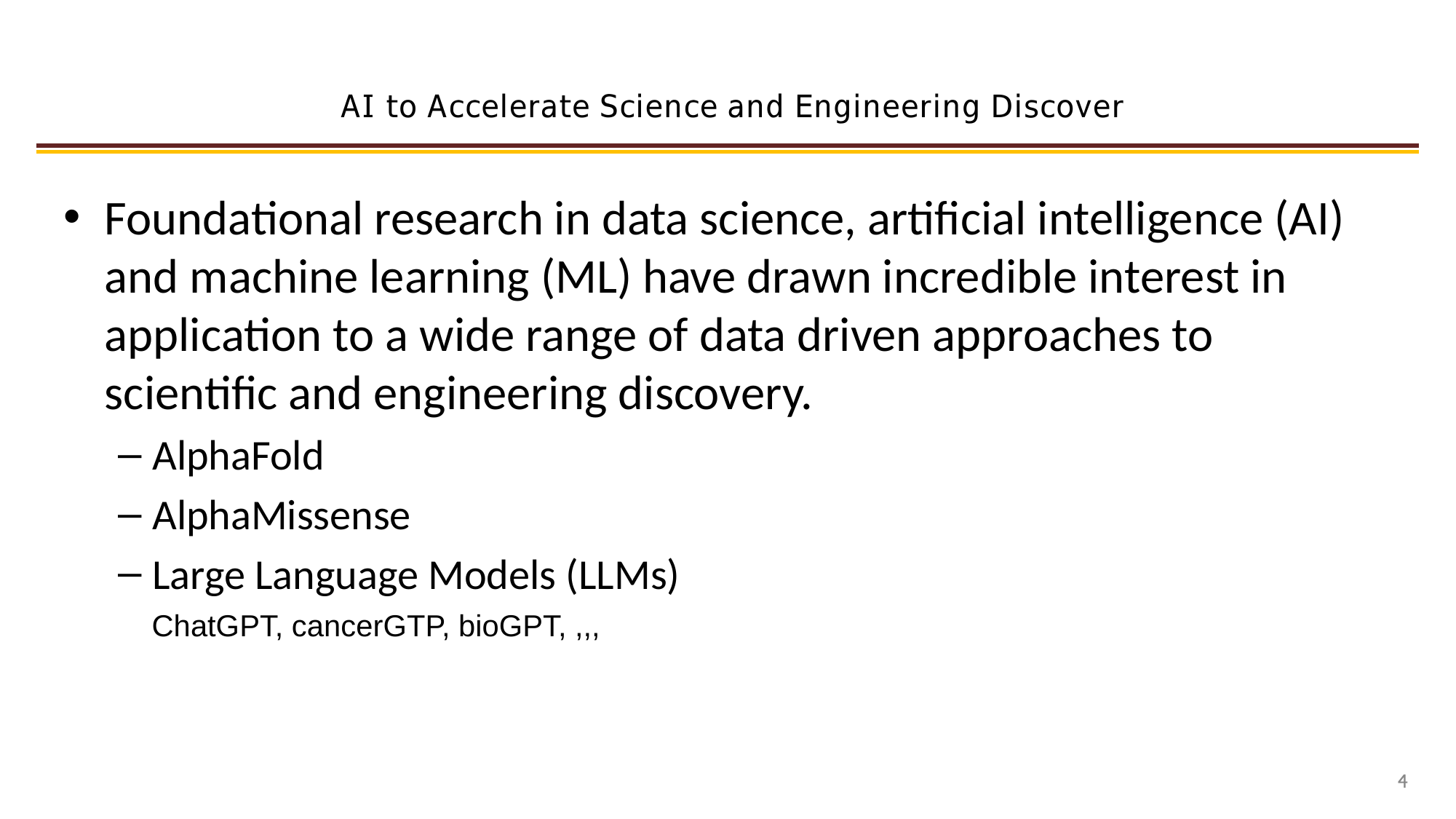

# AI to Accelerate Science and Engineering Discover
Foundational research in data science, artificial intelligence (AI) and machine learning (ML) have drawn incredible interest in application to a wide range of data driven approaches to scientific and engineering discovery.
AlphaFold
AlphaMissense
Large Language Models (LLMs)
    ChatGPT, cancerGTP, bioGPT, ,,,

4